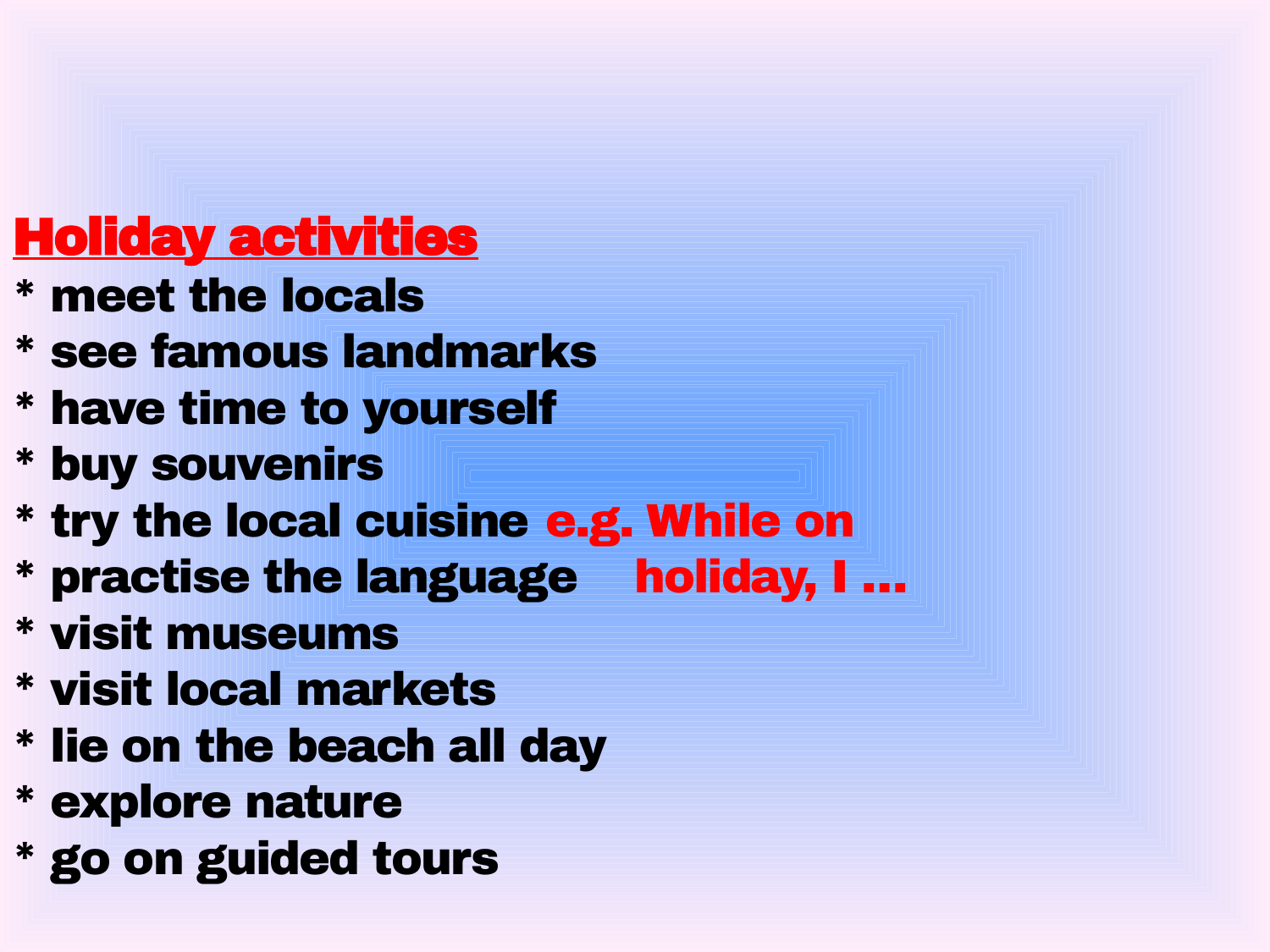

# Holiday activities * meet the locals * see famous landmarks * have time to yourself * buy souvenirs * try the local cuisine	e.g. While on * practise the language    holiday, I … * visit museums * visit local markets * lie on the beach all day * explore nature * go on guided tours